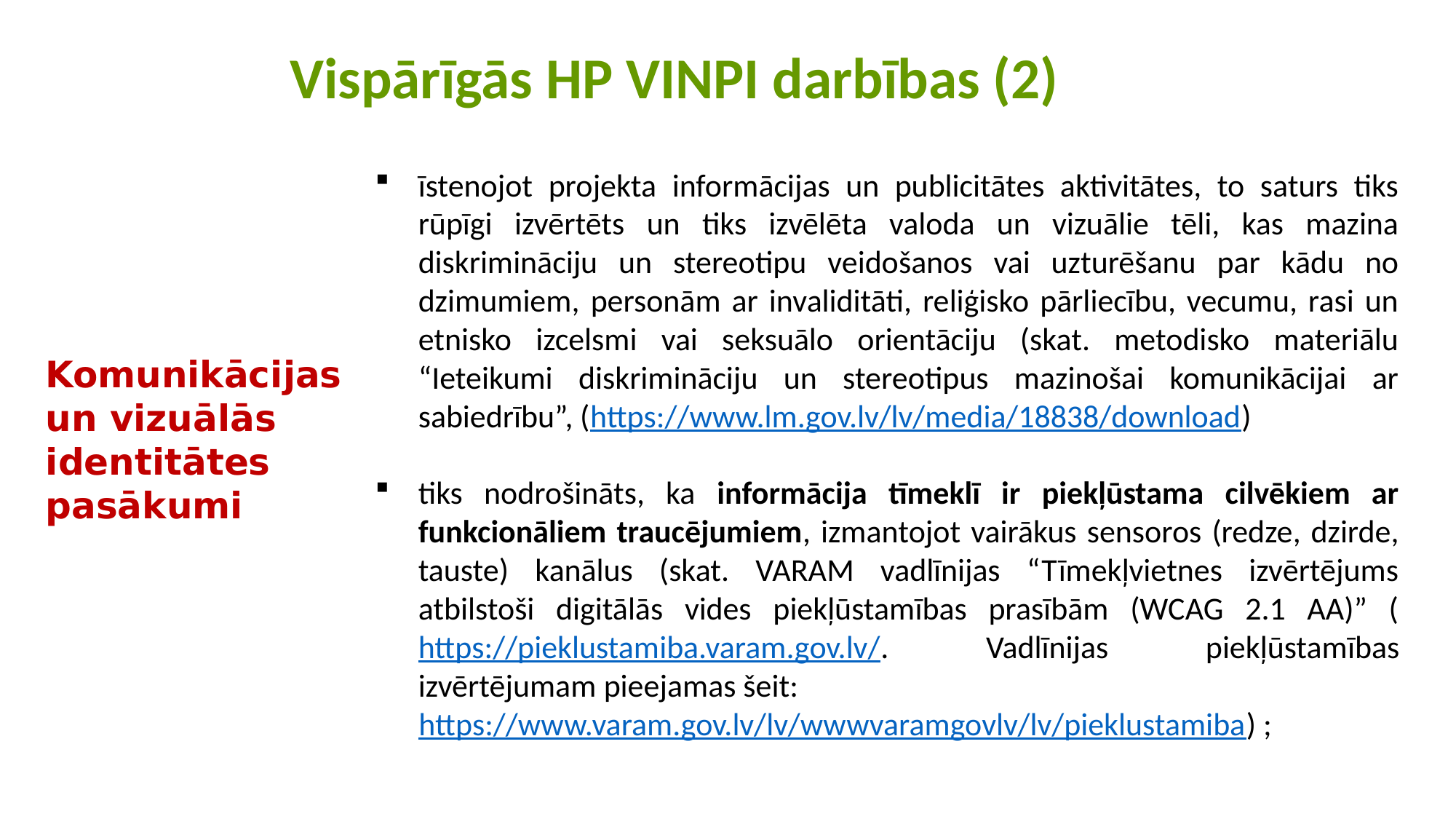

Vispārīgās HP VINPI darbības (2)
# Komunikācijas un vizuālās identitātes pasākumi
īstenojot projekta informācijas un publicitātes aktivitātes, to saturs tiks rūpīgi izvērtēts un tiks izvēlēta valoda un vizuālie tēli, kas mazina diskrimināciju un stereotipu veidošanos vai uzturēšanu par kādu no dzimumiem, personām ar invaliditāti, reliģisko pārliecību, vecumu, rasi un etnisko izcelsmi vai seksuālo orientāciju (skat. metodisko materiālu “Ieteikumi diskrimināciju un stereotipus mazinošai komunikācijai ar sabiedrību”, (https://www.lm.gov.lv/lv/media/18838/download)

tiks nodrošināts, ka informācija tīmeklī ir piekļūstama cilvēkiem ar funkcionāliem traucējumiem, izmantojot vairākus sensoros (redze, dzirde, tauste) kanālus (skat. VARAM vadlīnijas “Tīmekļvietnes izvērtējums atbilstoši digitālās vides piekļūstamības prasībām (WCAG 2.1 AA)” (https://pieklustamiba.varam.gov.lv/. Vadlīnijas piekļūstamības izvērtējumam pieejamas šeit:
      https://www.varam.gov.lv/lv/wwwvaramgovlv/lv/pieklustamiba) ;

7